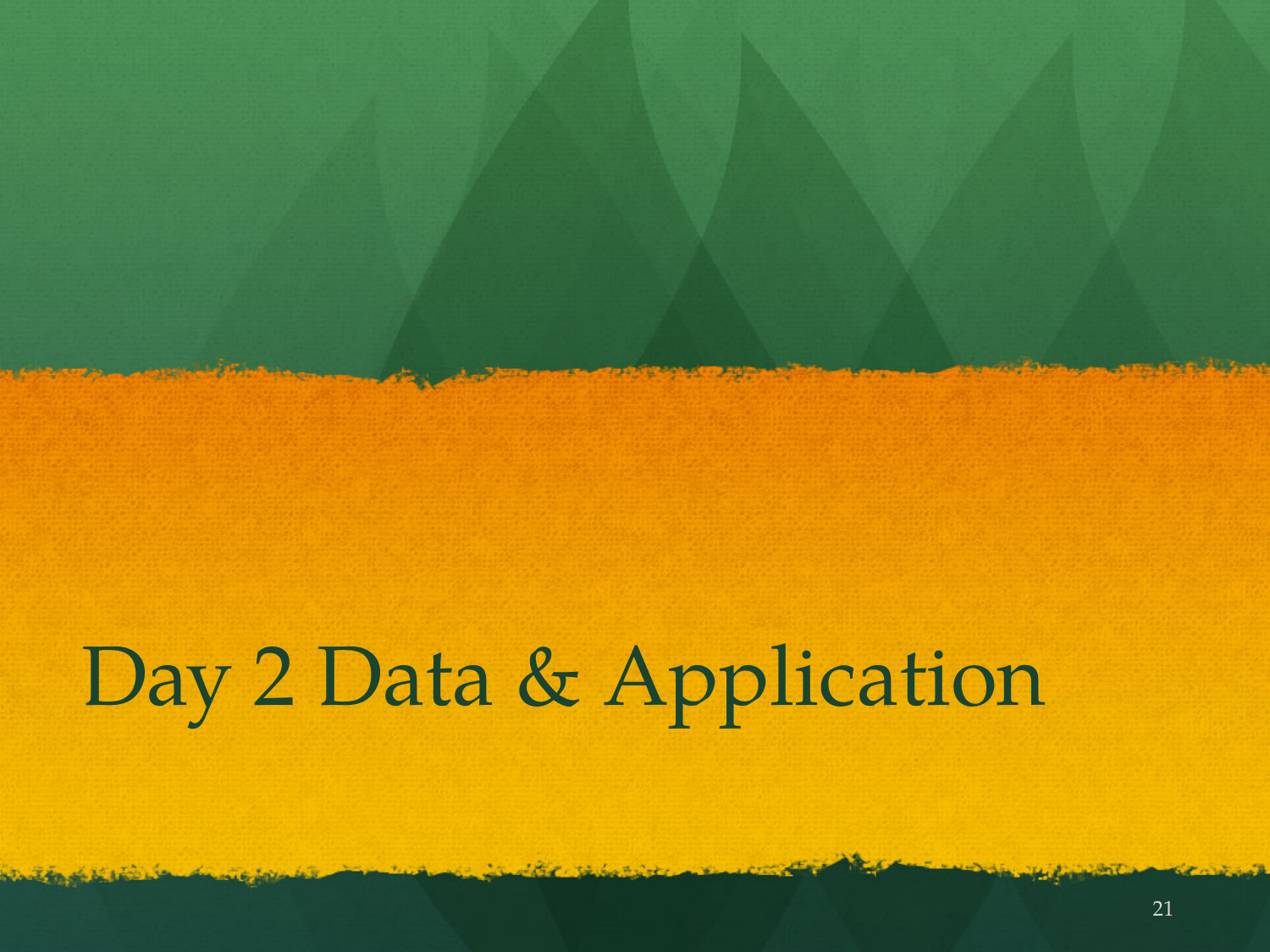

# Day 2 Data & Application
21